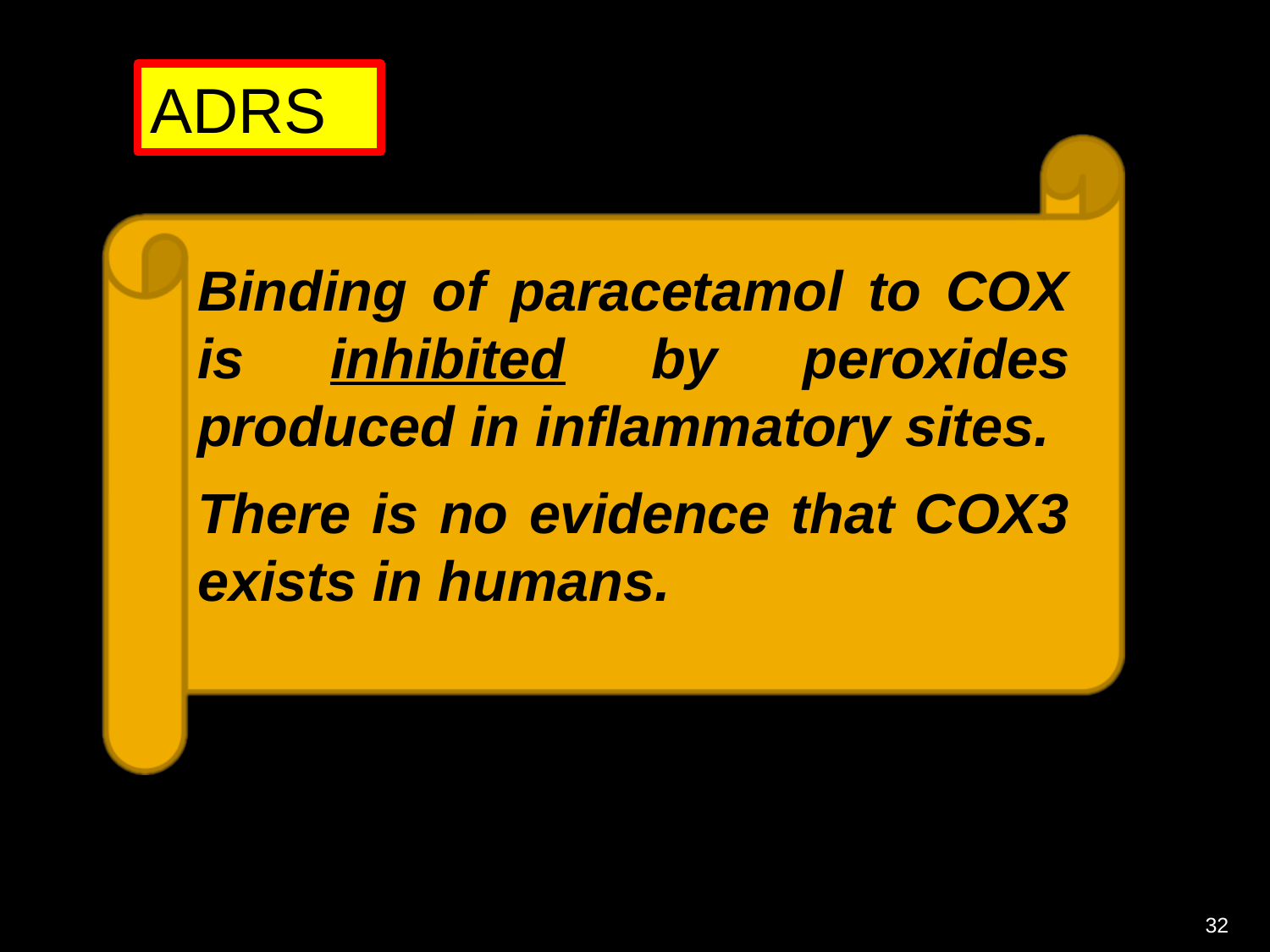

ADRS
Binding of paracetamol to COX is inhibited by peroxides produced in inflammatory sites.

There is no evidence that COX3 exists in humans.

32